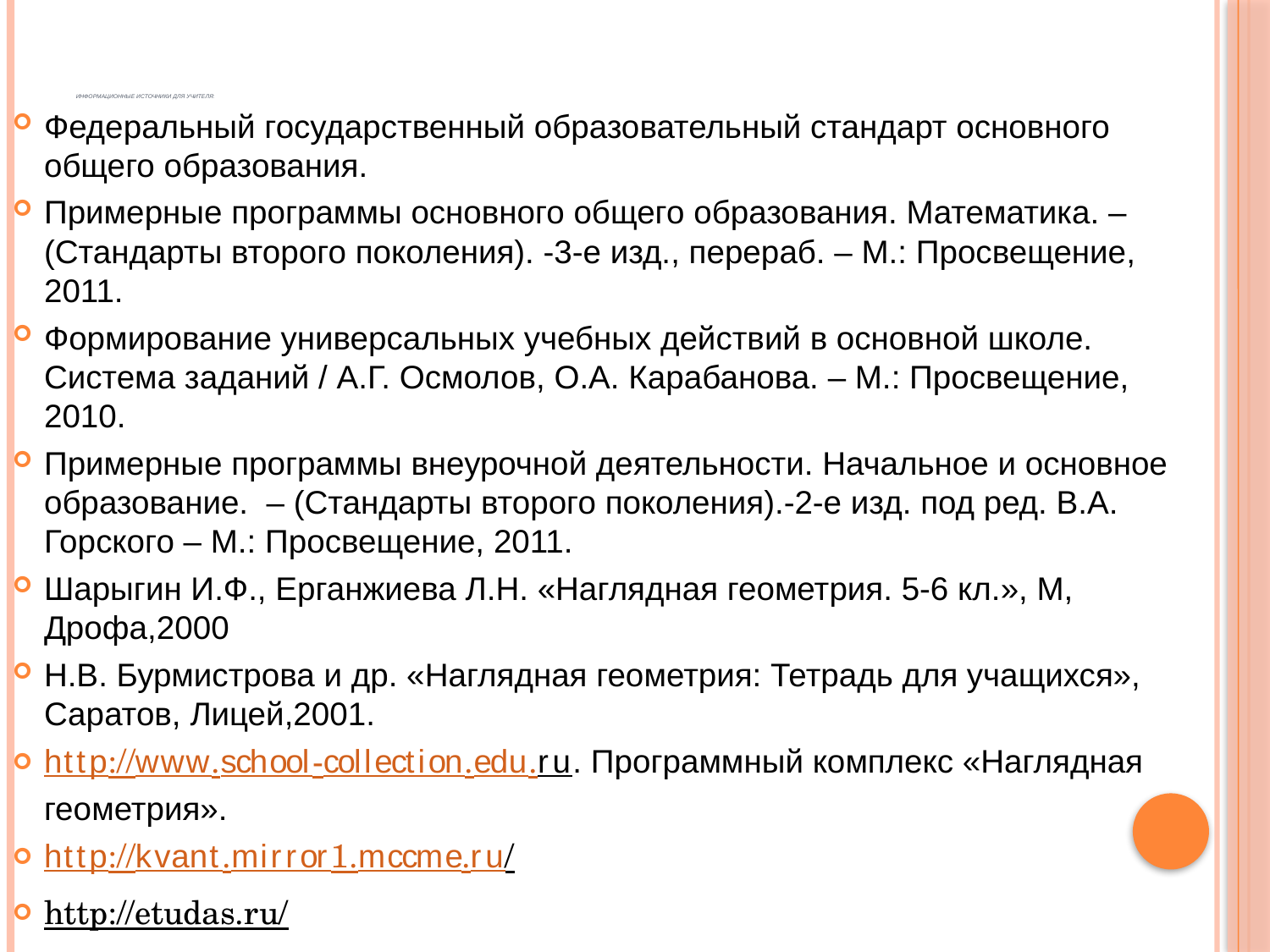

# Информационные источники для учителя:
Федеральный государственный образовательный стандарт основного общего образования.
Примерные программы основного общего образования. Математика. – (Стандарты второго поколения). -3-е изд., перераб. – М.: Просвещение, 2011.
Формирование универсальных учебных действий в основной школе. Система заданий / А.Г. Осмолов, О.А. Карабанова. – М.: Просвещение, 2010.
Примерные программы внеурочной деятельности. Начальное и основное образование.  – (Стандарты второго поколения).-2-е изд. под ред. В.А. Горского – М.: Просвещение, 2011.
Шарыгин И.Ф., Ерганжиева Л.Н. «Наглядная геометрия. 5-6 кл.», М, Дрофа,2000
Н.В. Бурмистрова и др. «Наглядная геометрия: Тетрадь для учащихся», Саратов, Лицей,2001.
http://www.school-collection.edu.ru. Программный комплекс «Наглядная геометрия».
http://kvant.mirror1.mccme.ru/
http://etudas.ru/